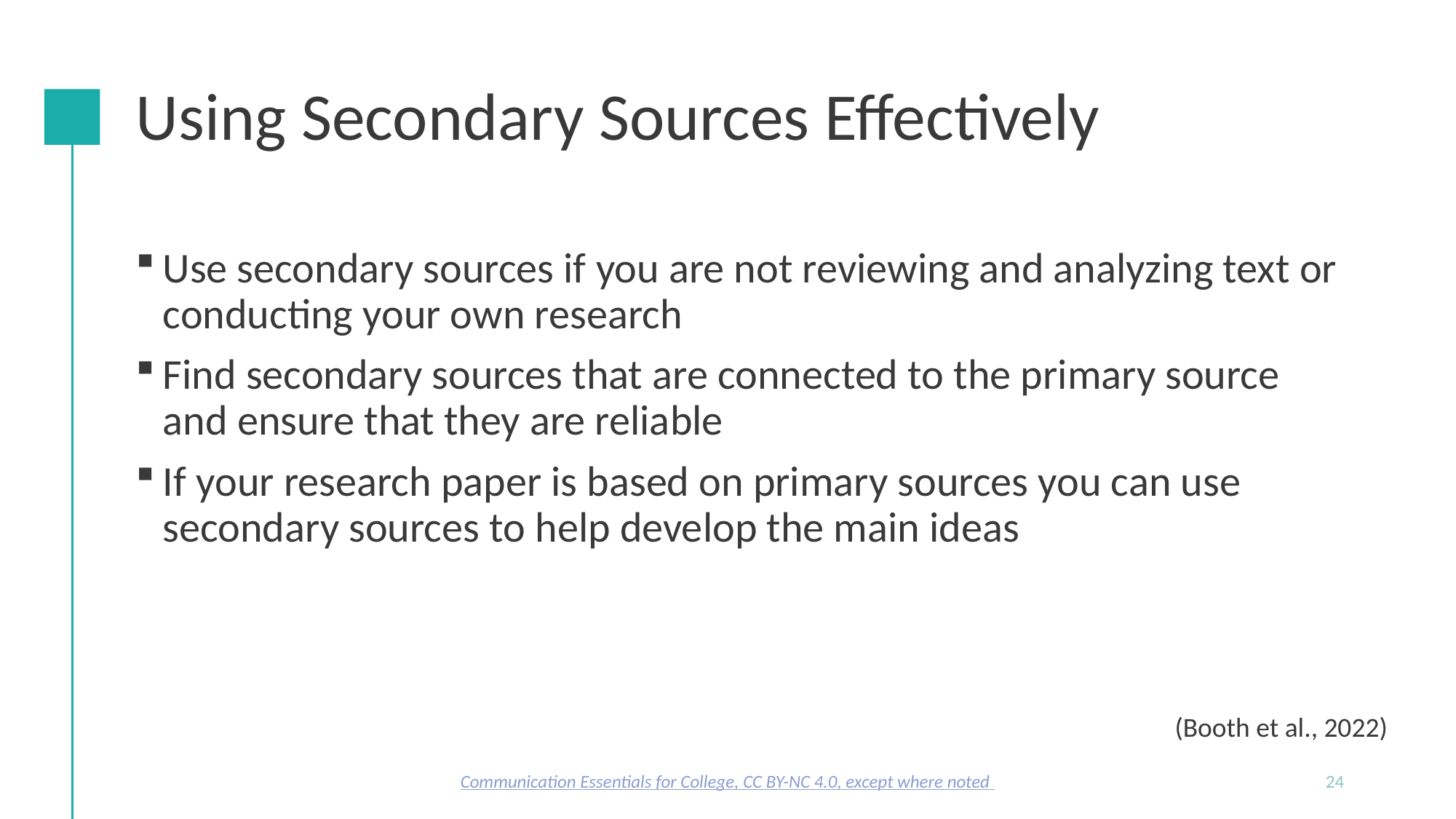

# Using Secondary Sources Effectively
Use secondary sources if you are not reviewing and analyzing text or conducting your own research
Find secondary sources that are connected to the primary source and ensure that they are reliable
If your research paper is based on primary sources you can use secondary sources to help develop the main ideas

(Booth et al., 2022)​
Communication Essentials for College, CC BY-NC 4.0, except where noted
24